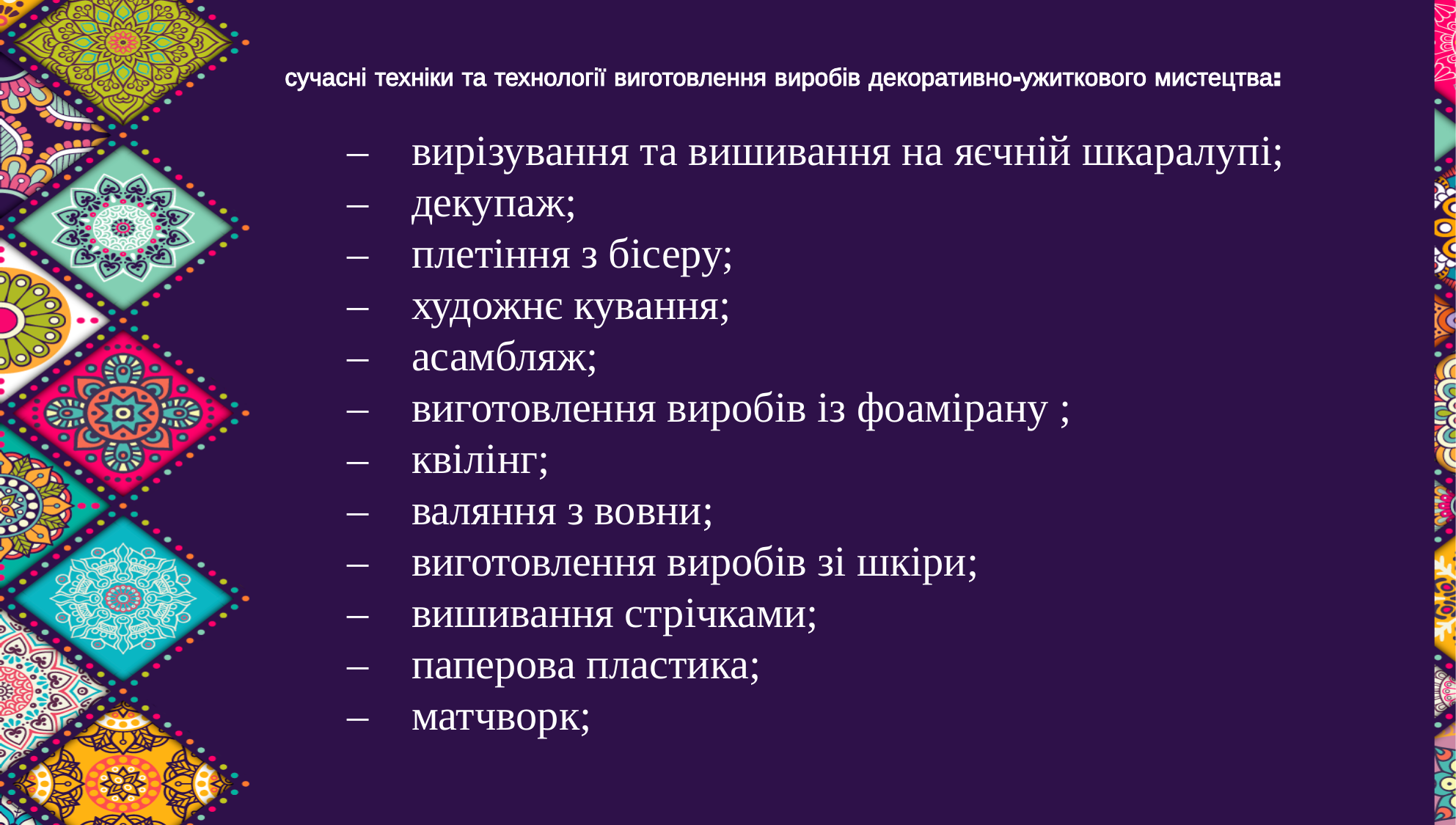

# сучасні техніки та технології виготовлення виробів декоративно-ужиткового мистецтва:
–    вирізування та вишивання на яєчній шкаралупі;
–    декупаж;
–    плетіння з бісеру;
–    художнє кування;
–    асамбляж;
–    виготовлення виробів із фоамірану ;
–    квілінг;
–    валяння з вовни;
–    виготовлення виробів зі шкіри;
–    вишивання стрічками;
–    паперова пластика;
–    матчворк;